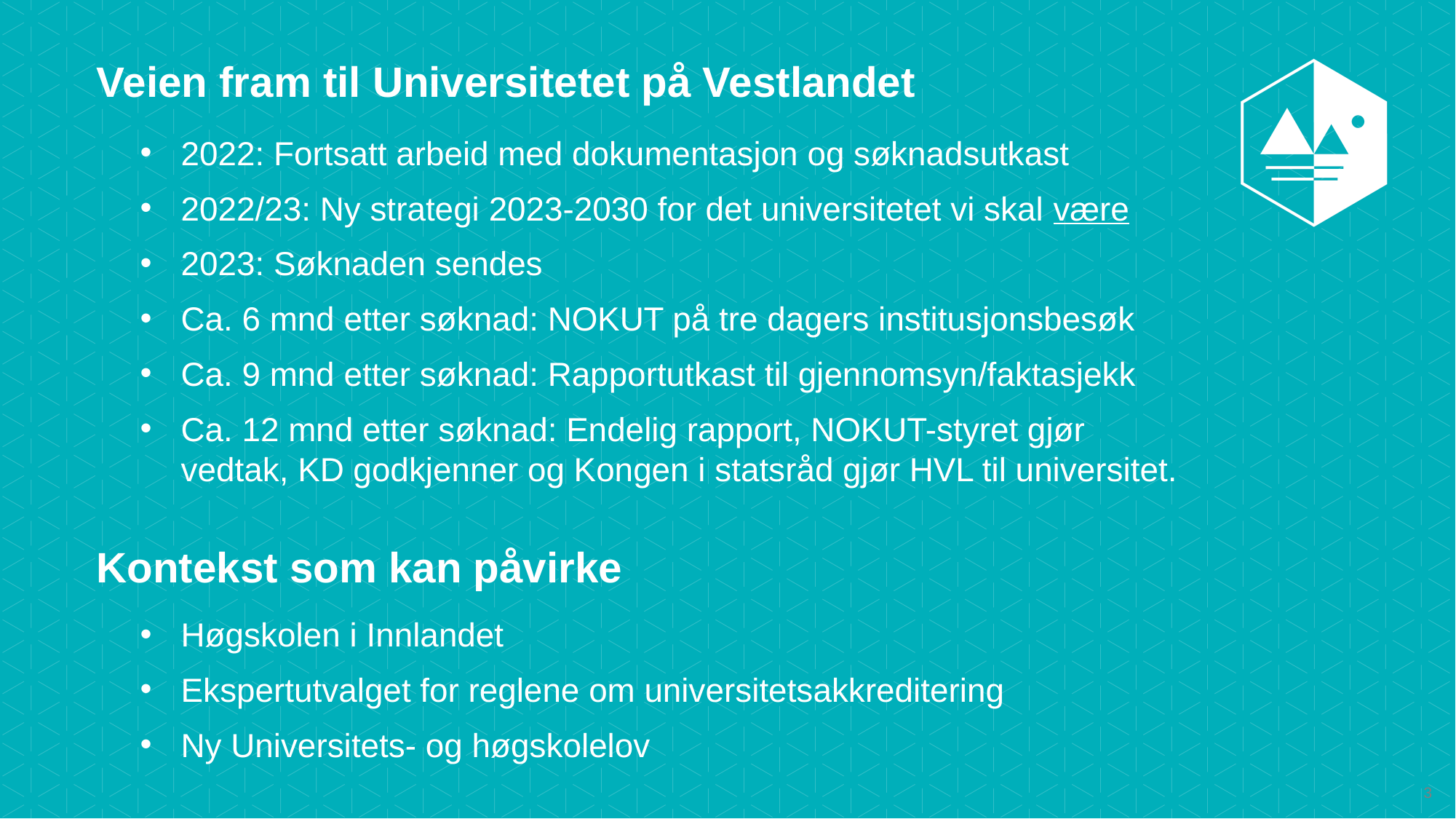

# Veien fram til Universitetet på Vestlandet
2022: Fortsatt arbeid med dokumentasjon og søknadsutkast
2022/23: Ny strategi 2023-2030 for det universitetet vi skal være
2023: Søknaden sendes
Ca. 6 mnd etter søknad: NOKUT på tre dagers institusjonsbesøk
Ca. 9 mnd etter søknad: Rapportutkast til gjennomsyn/faktasjekk
Ca. 12 mnd etter søknad: Endelig rapport, NOKUT-styret gjør vedtak, KD godkjenner og Kongen i statsråd gjør HVL til universitet.

Høgskolen i Innlandet
Ekspertutvalget for reglene om universitetsakkreditering
Ny Universitets- og høgskolelov

Kontekst som kan påvirke
3